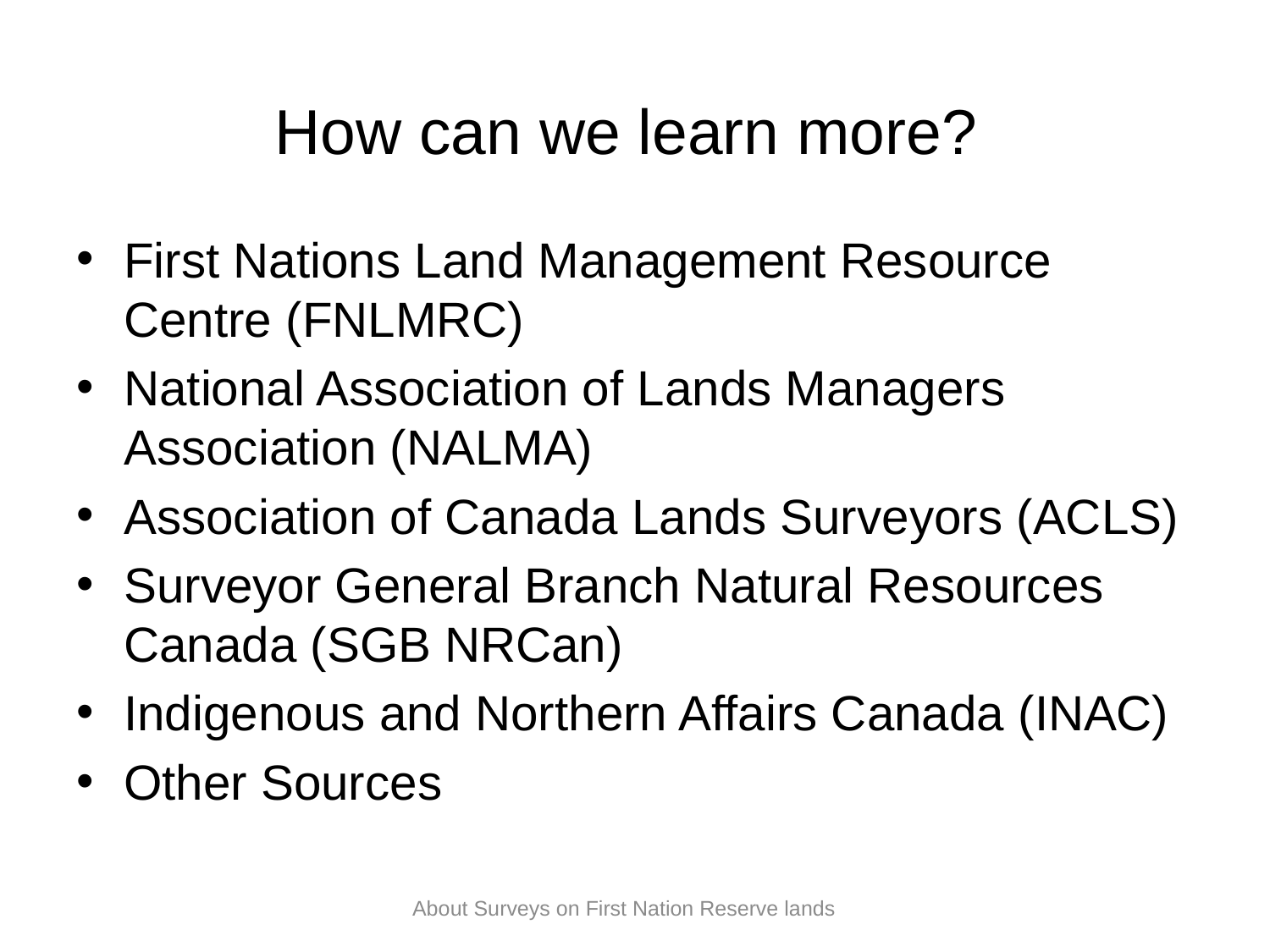

# How can we learn more?
First Nations Land Management Resource Centre (FNLMRC)
National Association of Lands Managers Association (NALMA)
Association of Canada Lands Surveyors (ACLS)
Surveyor General Branch Natural Resources Canada (SGB NRCan)
Indigenous and Northern Affairs Canada (INAC)
Other Sources

About Surveys on First Nation Reserve lands